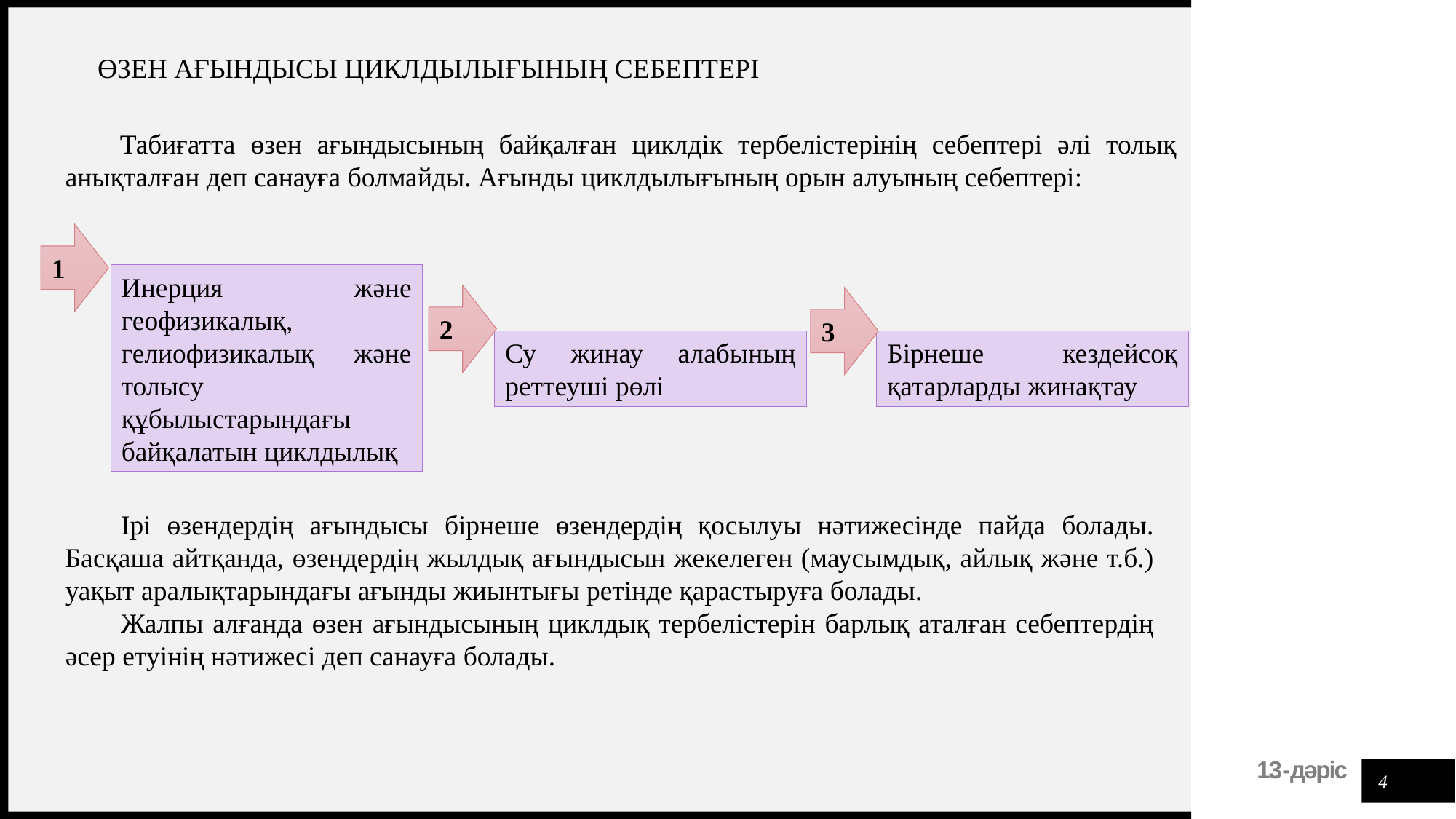

ӨЗЕН АҒЫНДЫСЫ ЦИКЛДЫЛЫҒЫНЫҢ СЕБЕПТЕРІ
Табиғатта өзен ағындысының байқалған циклдік тербелістерінің себептері әлі толық анықталған деп санауға болмайды. Ағынды циклдылығының орын алуының себептері:
1
Инерция және геофизикалық, гелиофизикалық және толысу құбылыстарындағы байқалатын циклдылық
2
3
Су жинау алабының реттеуші рөлі
Бірнеше кездейсоқ қатарларды жинақтау
Ірі өзендердің ағындысы бірнеше өзендердің қосылуы нәтижесінде пайда болады. Басқаша айтқанда, өзендердің жылдық ағындысын жекелеген (маусымдық, айлық және т.б.) уақыт аралықтарындағы ағынды жиынтығы ретінде қарастыруға болады.
Жалпы алғанда өзен ағындысының циклдық тербелістерін барлық аталған себептердің әсер етуінің нәтижесі деп санауға болады.
4